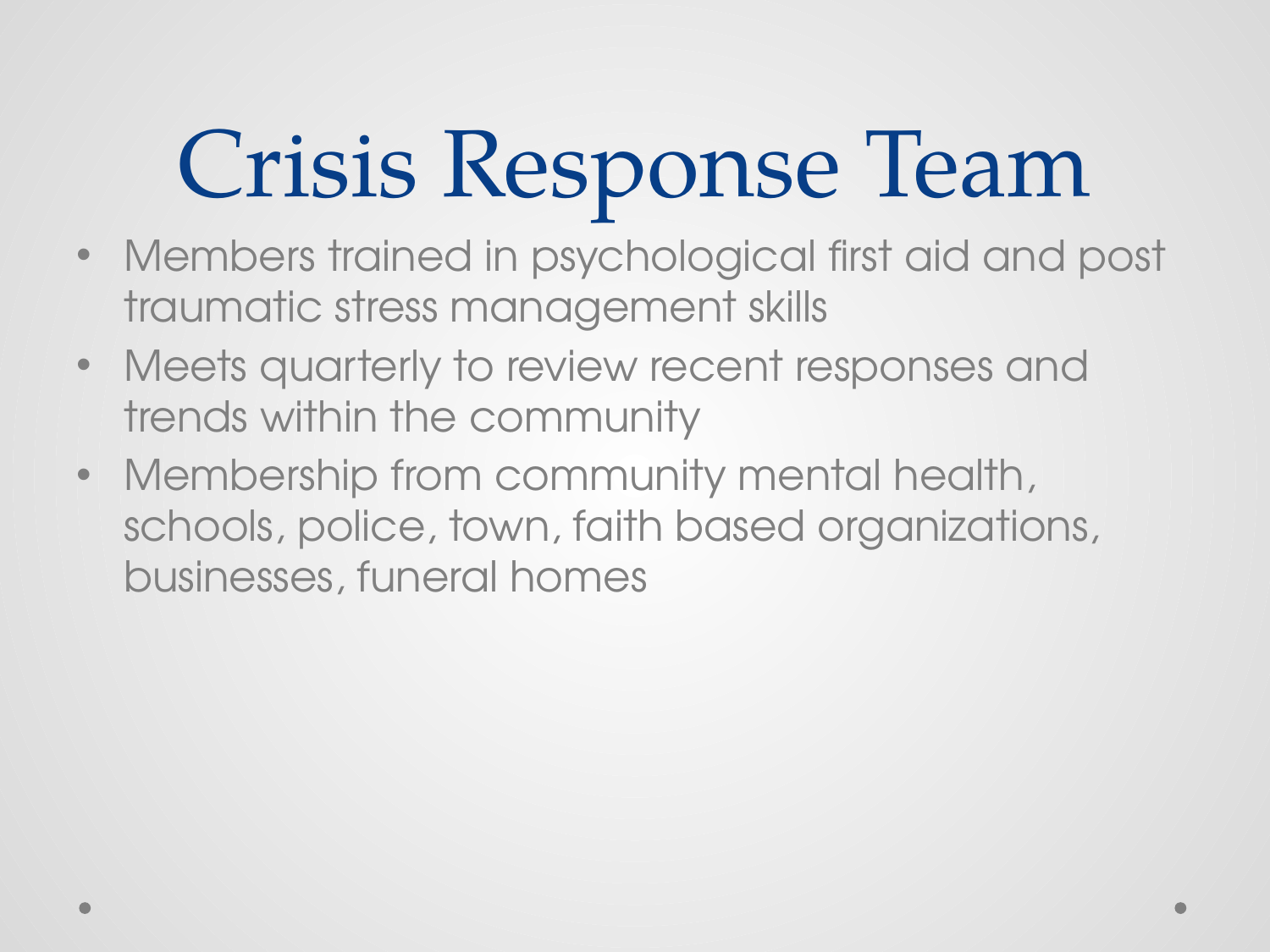

# Crisis Response Team
Members trained in psychological first aid and post traumatic stress management skills
Meets quarterly to review recent responses and trends within the community
Membership from community mental health, schools, police, town, faith based organizations, businesses, funeral homes